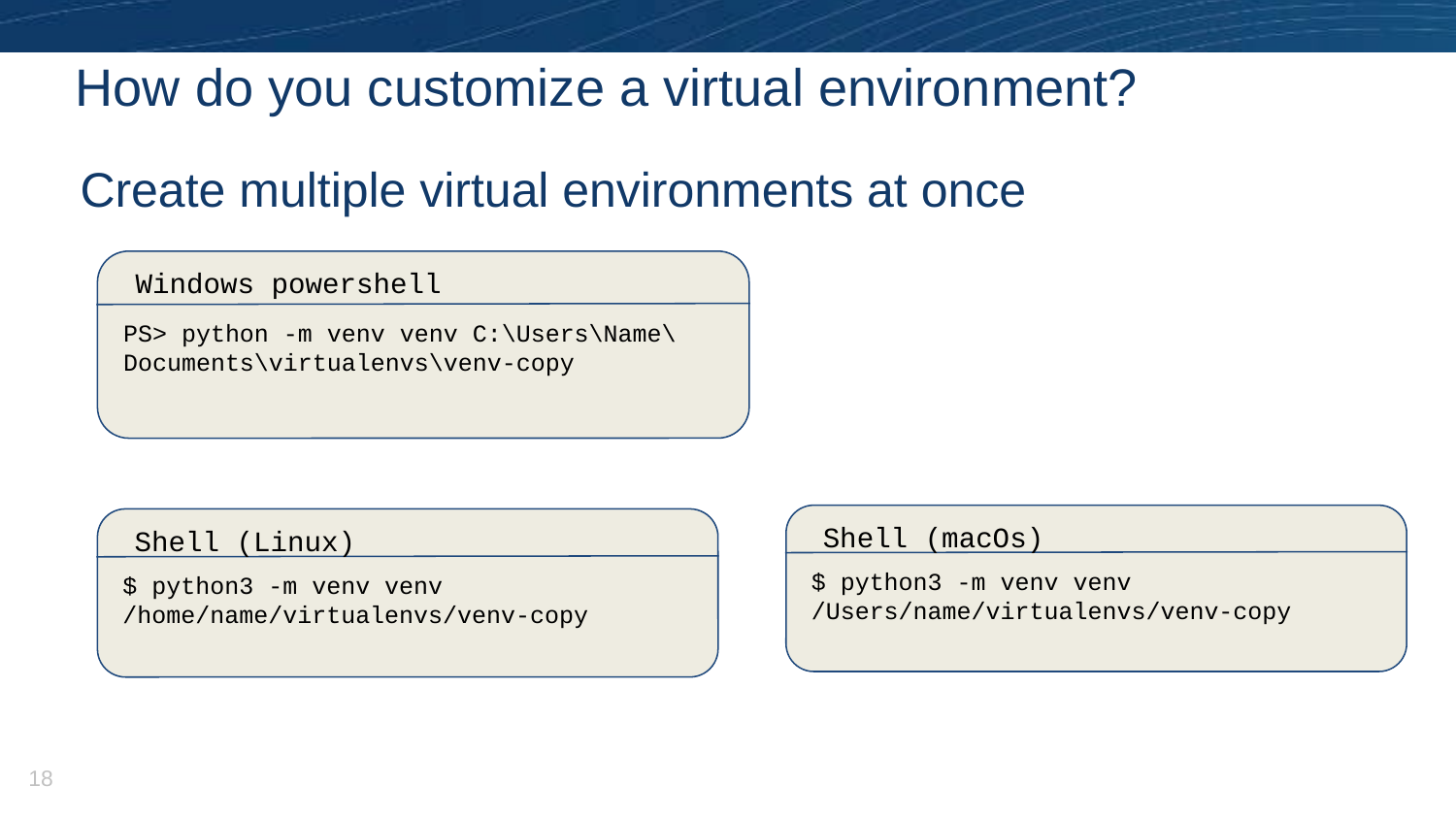

# How do you customize a virtual environment?
Create multiple virtual environments at once
Windows powershell

PS> python -m venv venv C:\Users\Name\Documents\virtualenvs\venv-copy
Shell (macOs)

$ python3 -m venv venv /Users/name/virtualenvs/venv-copy
Shell (Linux)

$ python3 -m venv venv /home/name/virtualenvs/venv-copy

18